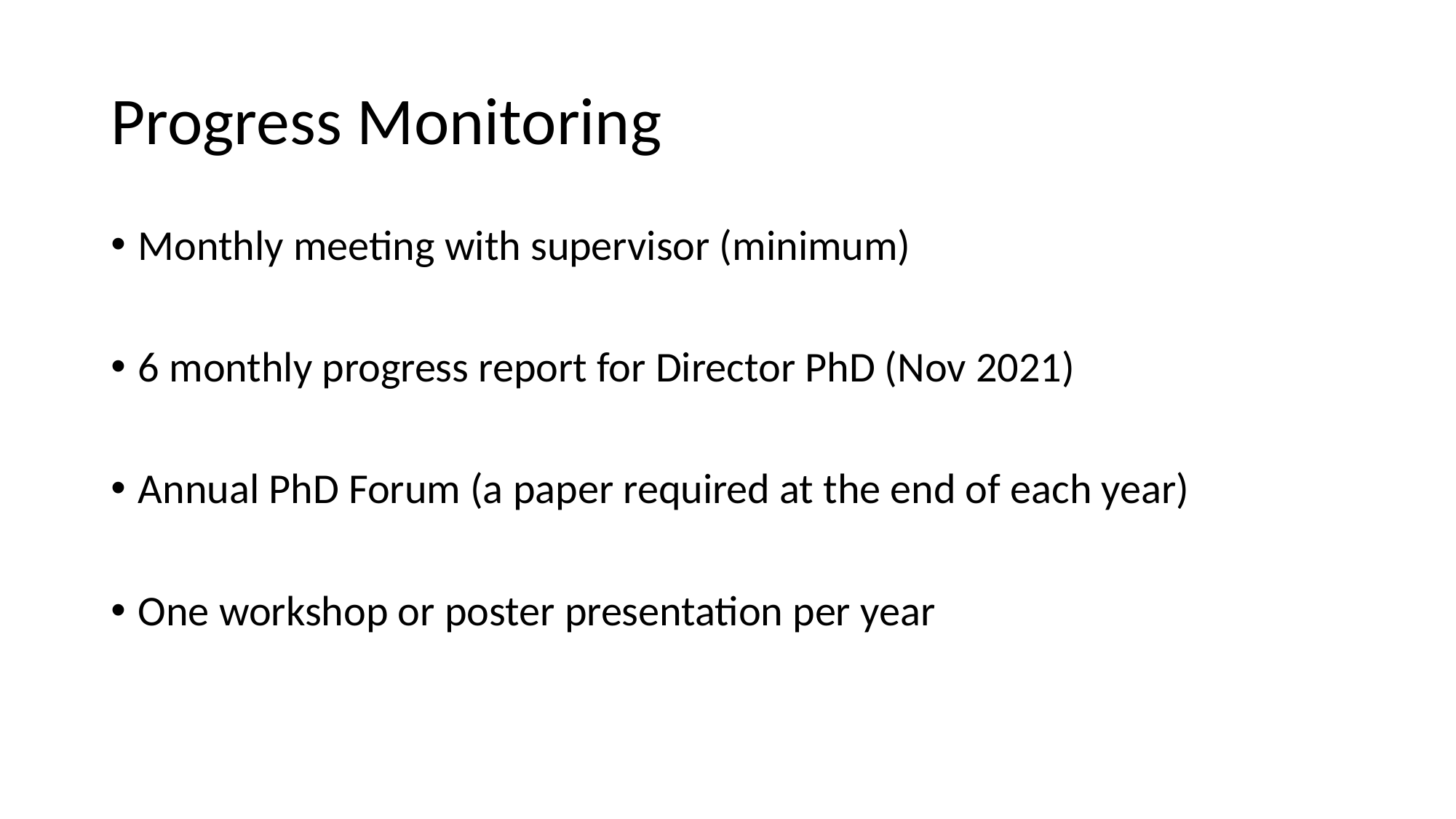

# Progress Monitoring
Monthly meeting with supervisor (minimum)

6 monthly progress report for Director PhD (Nov 2021)

Annual PhD Forum (a paper required at the end of each year)

One workshop or poster presentation per year